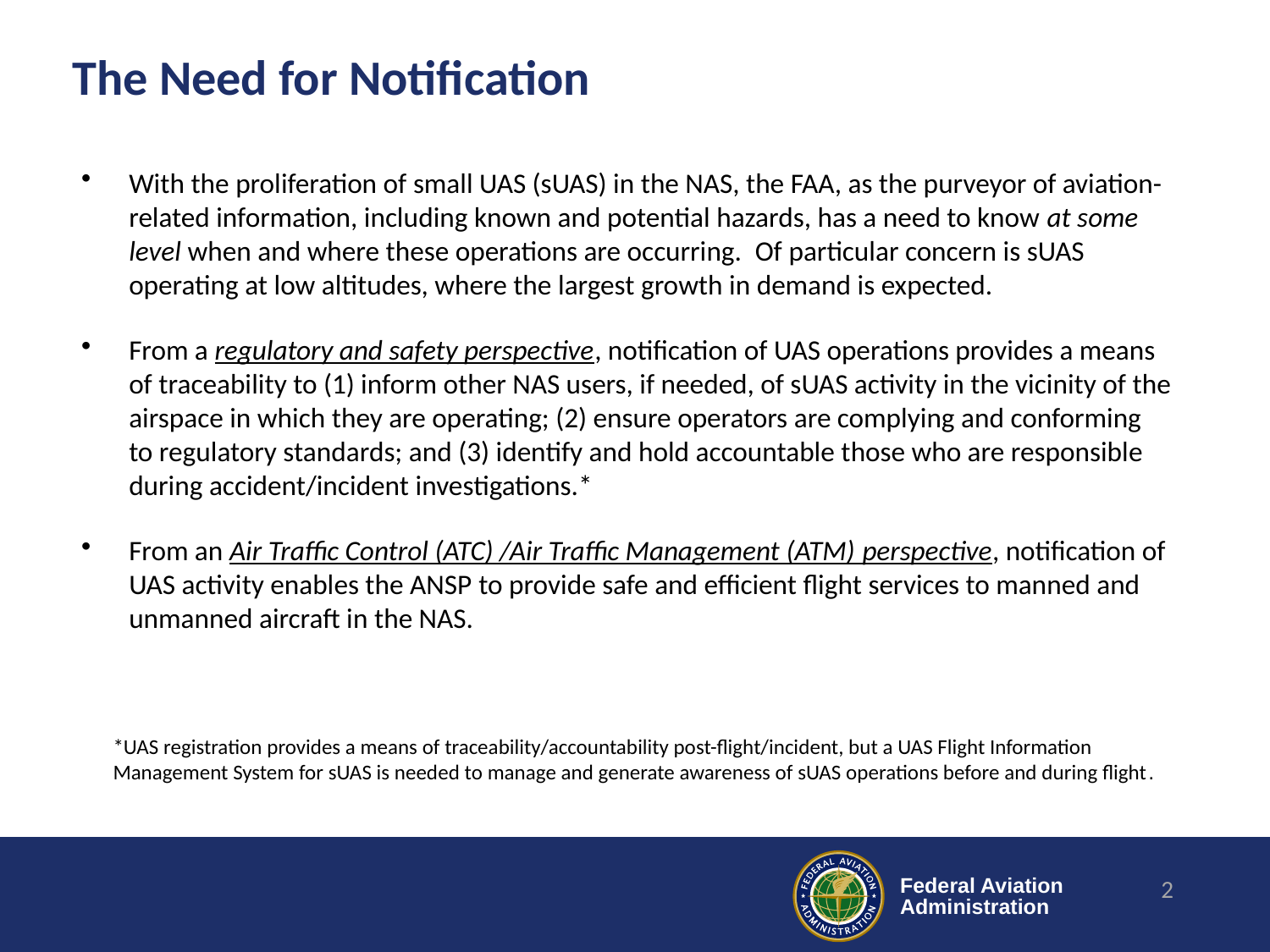

# The Need for Notification
With the proliferation of small UAS (sUAS) in the NAS, the FAA, as the purveyor of aviation-related information, including known and potential hazards, has a need to know at some level when and where these operations are occurring.  Of particular concern is sUAS operating at low altitudes, where the largest growth in demand is expected.
From a regulatory and safety perspective, notification of UAS operations provides a means of traceability to (1) inform other NAS users, if needed, of sUAS activity in the vicinity of the airspace in which they are operating; (2) ensure operators are complying and conforming to regulatory standards; and (3) identify and hold accountable those who are responsible during accident/incident investigations.*
From an Air Traffic Control (ATC) /Air Traffic Management (ATM) perspective, notification of UAS activity enables the ANSP to provide safe and efficient flight services to manned and unmanned aircraft in the NAS.

*UAS registration provides a means of traceability/accountability post-flight/incident, but a UAS Flight Information Management System for sUAS is needed to manage and generate awareness of sUAS operations before and during flight.

2